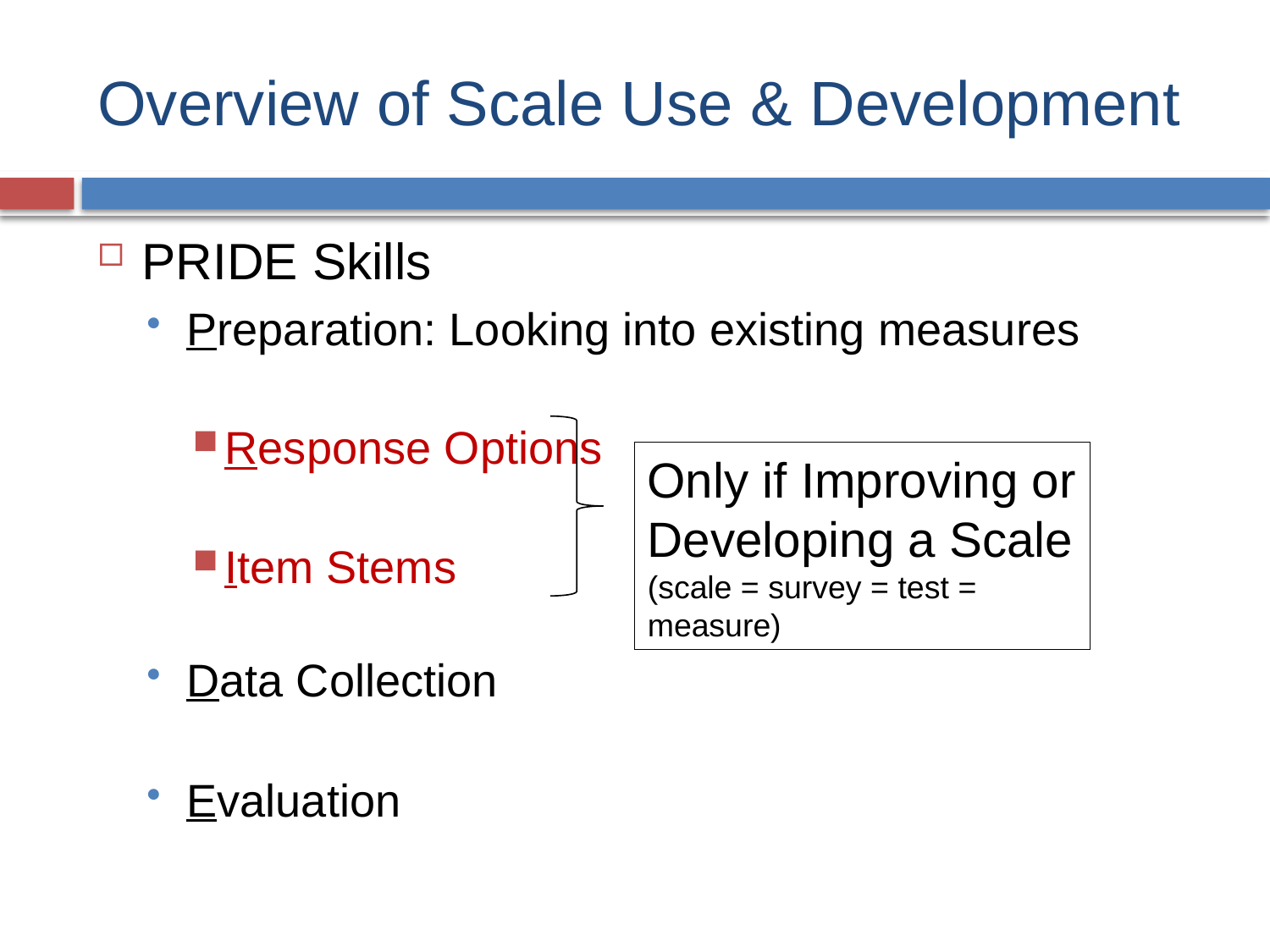

# Overview of Scale Use & Development
PRIDE Skills
Preparation: Looking into existing measures
Response Options
Item Stems
Data Collection
Evaluation

Only if Improving or Developing a Scale
(scale = survey = test = measure)